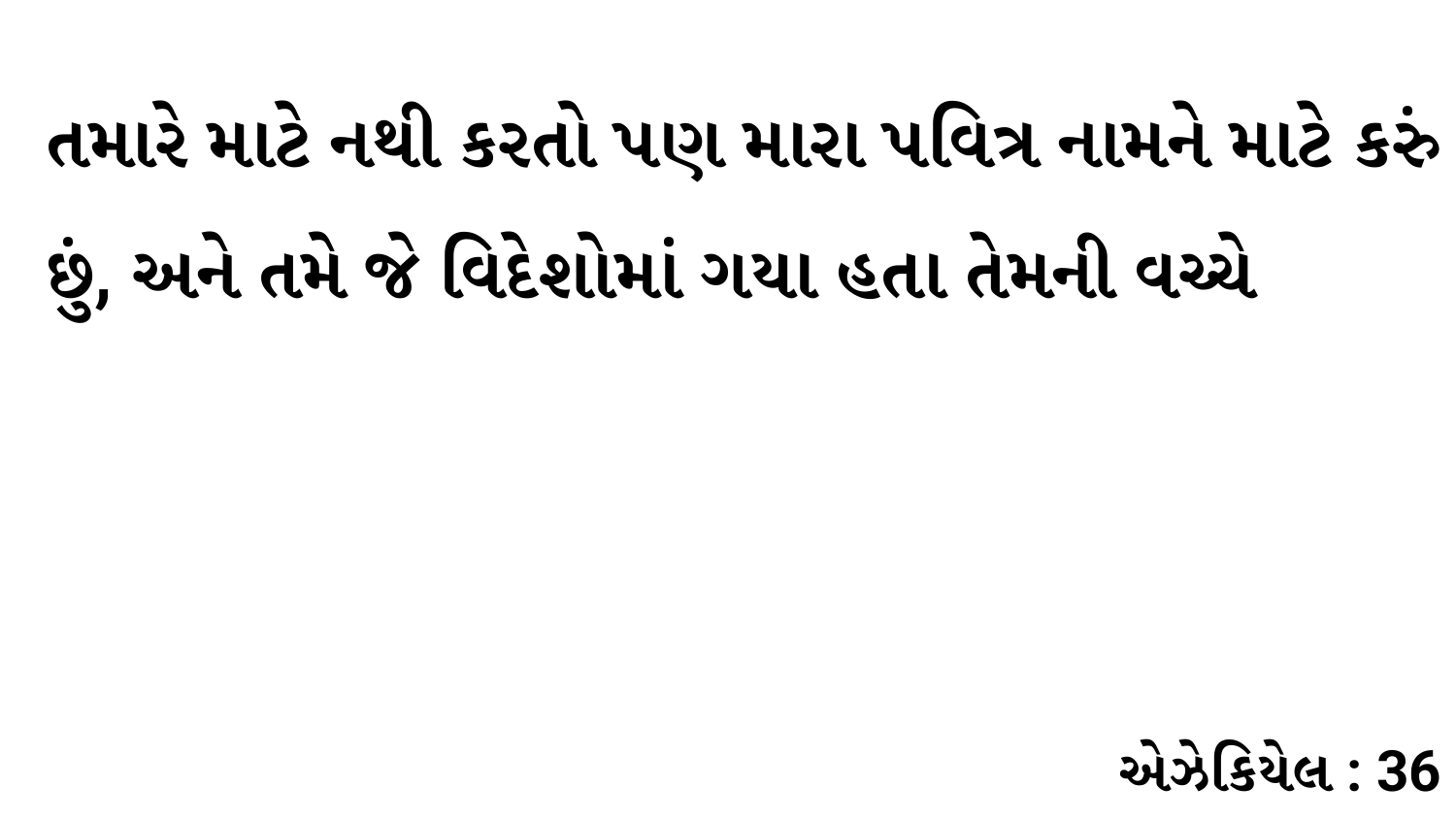

તમારે માટે નથી કરતો પણ મારા પવિત્ર નામને માટે કરું છું, અને તમે જે વિદેશોમાં ગયા હતા તેમની વચ્ચે
એઝેકિયેલ : 36